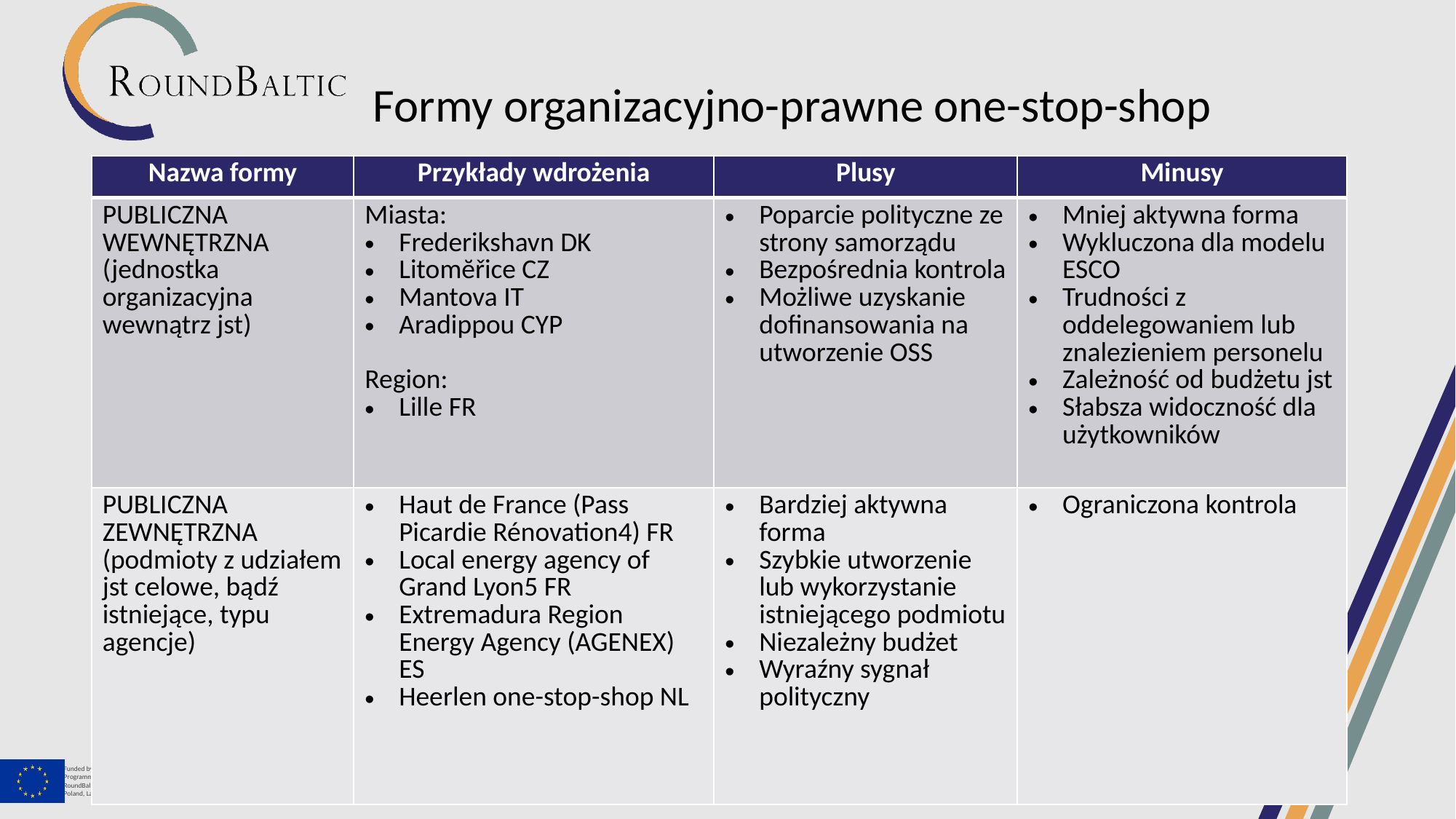

Formy organizacyjno-prawne one-stop-shop
| Nazwa formy | Przykłady wdrożenia | Plusy | Minusy |
| --- | --- | --- | --- |
| PUBLICZNA WEWNĘTRZNA (jednostka organizacyjna wewnątrz jst) | Miasta: Frederikshavn DK Litomĕřice CZ Mantova IT Aradippou CYP Region: Lille FR | Poparcie polityczne ze strony samorządu Bezpośrednia kontrola Możliwe uzyskanie dofinansowania na utworzenie OSS | Mniej aktywna forma Wykluczona dla modelu ESCO Trudności z oddelegowaniem lub znalezieniem personelu Zależność od budżetu jst Słabsza widoczność dla użytkowników |
| PUBLICZNA ZEWNĘTRZNA (podmioty z udziałem jst celowe, bądź istniejące, typu agencje) | Haut de France (Pass Picardie Rénovation4) FR Local energy agency of Grand Lyon5 FR Extremadura Region Energy Agency (AGENEX) ES Heerlen one-stop-shop NL | Bardziej aktywna forma Szybkie utworzenie lub wykorzystanie istniejącego podmiotu Niezależny budżet Wyraźny sygnał polityczny | Ograniczona kontrola |